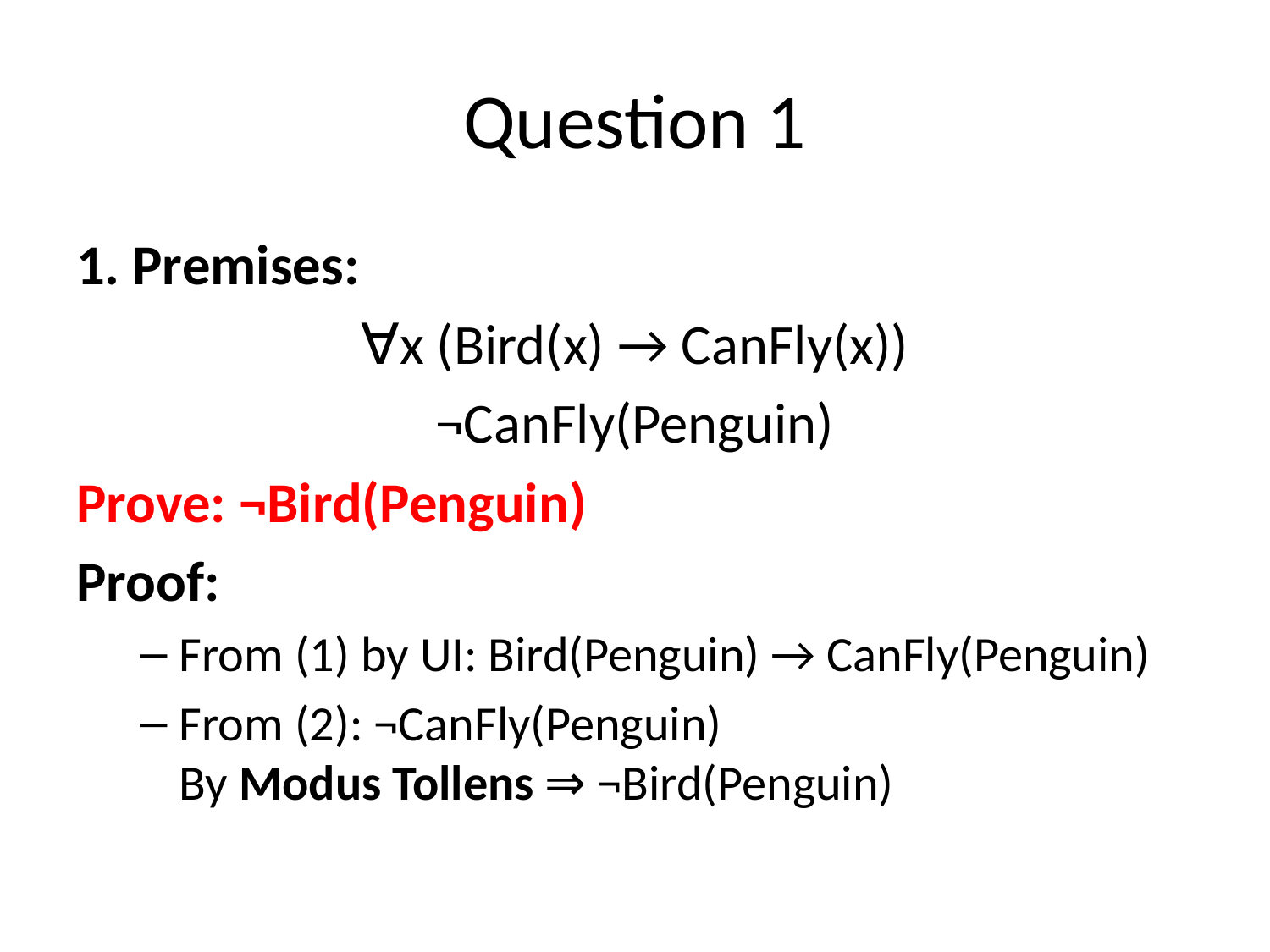

# Question 1
1. Premises:
∀x (Bird(x) → CanFly(x))
¬CanFly(Penguin)
Prove: ¬Bird(Penguin)
Proof:
From (1) by UI: Bird(Penguin) → CanFly(Penguin)
From (2): ¬CanFly(Penguin)
By Modus Tollens ⇒ ¬Bird(Penguin)